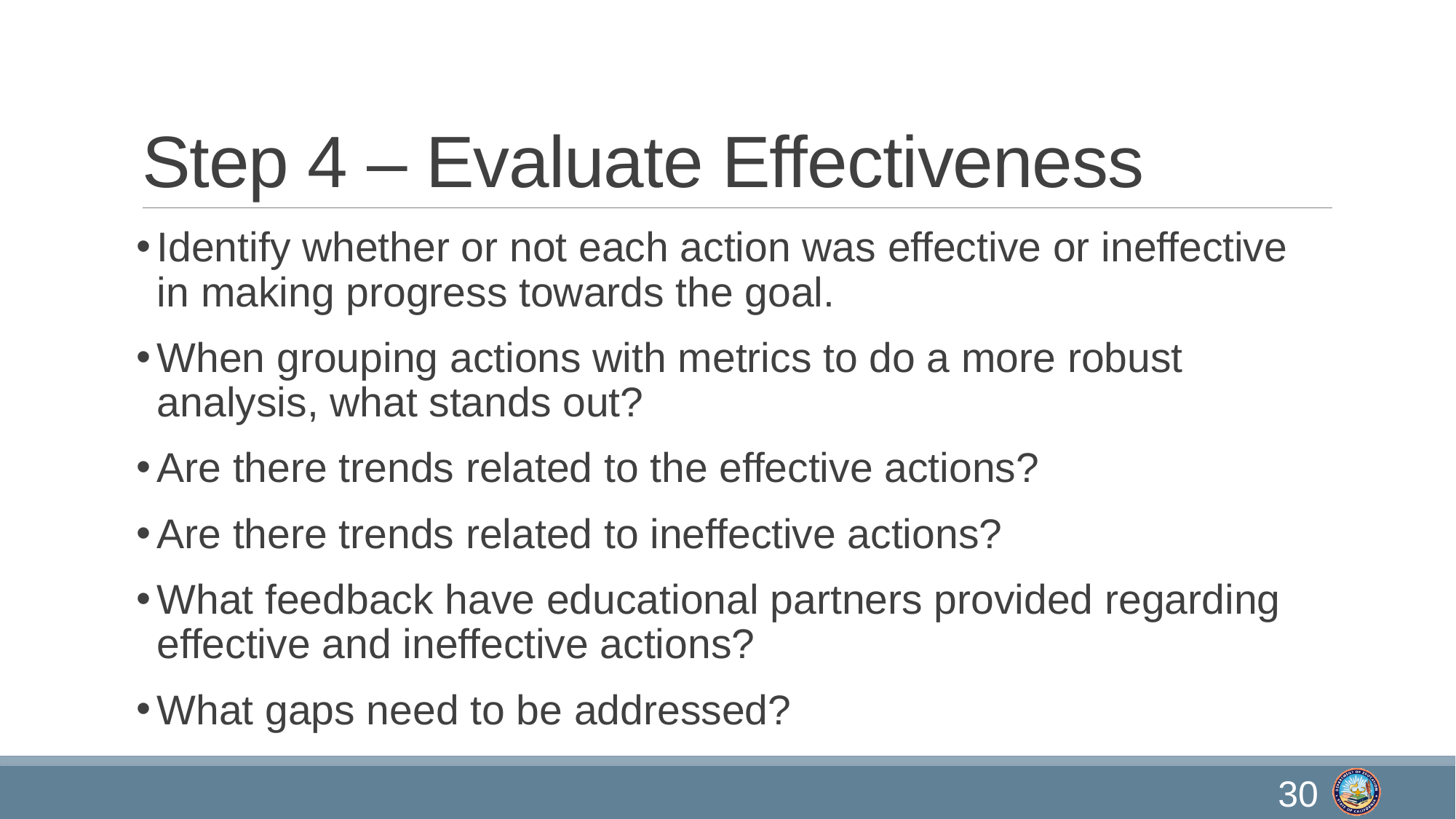

# Step 4 – Evaluate Effectiveness
Identify whether or not each action was effective or ineffective in making progress towards the goal.
When grouping actions with metrics to do a more robust analysis, what stands out?
Are there trends related to the effective actions?
Are there trends related to ineffective actions?
What feedback have educational partners provided regarding effective and ineffective actions?
What gaps need to be addressed?
30